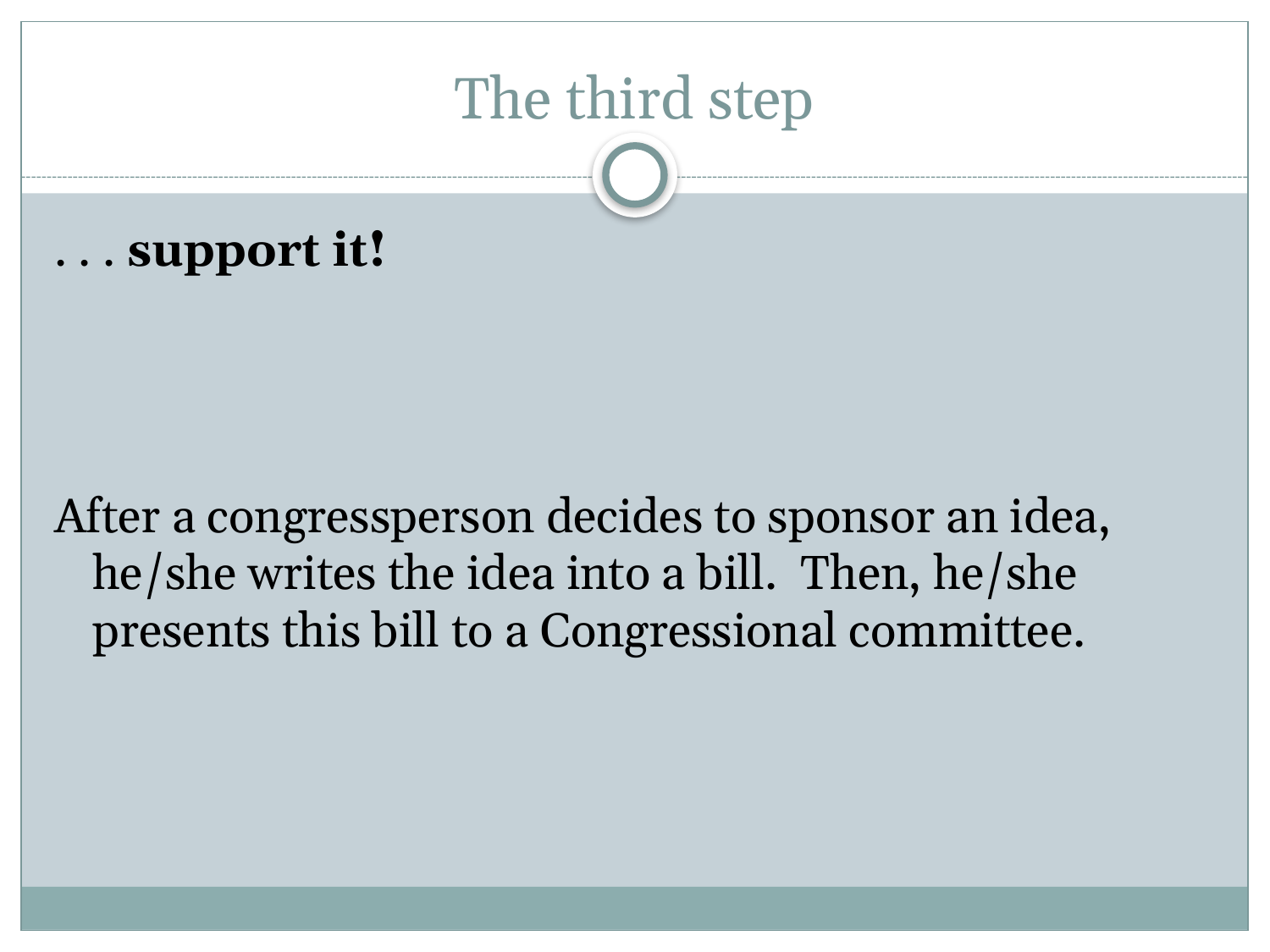

# The third step
. . . support it!

After a congressperson decides to sponsor an idea, he/she writes the idea into a bill.  Then, he/she presents this bill to a Congressional committee.